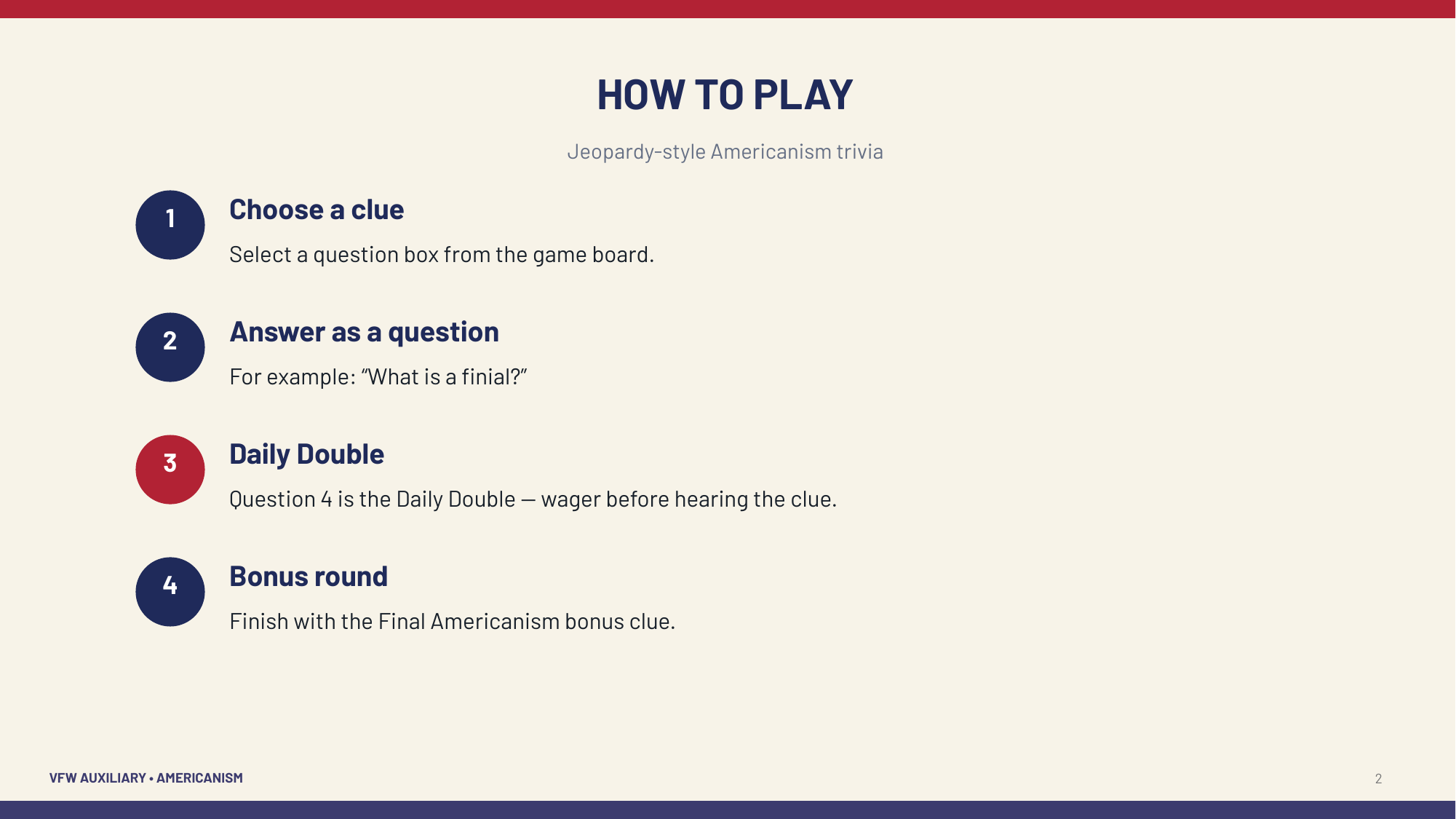

HOW TO PLAY
Jeopardy-style Americanism trivia
Choose a clue

1
Select a question box from the game board.
Answer as a question

2
For example: “What is a finial?”
Daily Double

3
Question 4 is the Daily Double — wager before hearing the clue.
Bonus round

4
Finish with the Final Americanism bonus clue.
2